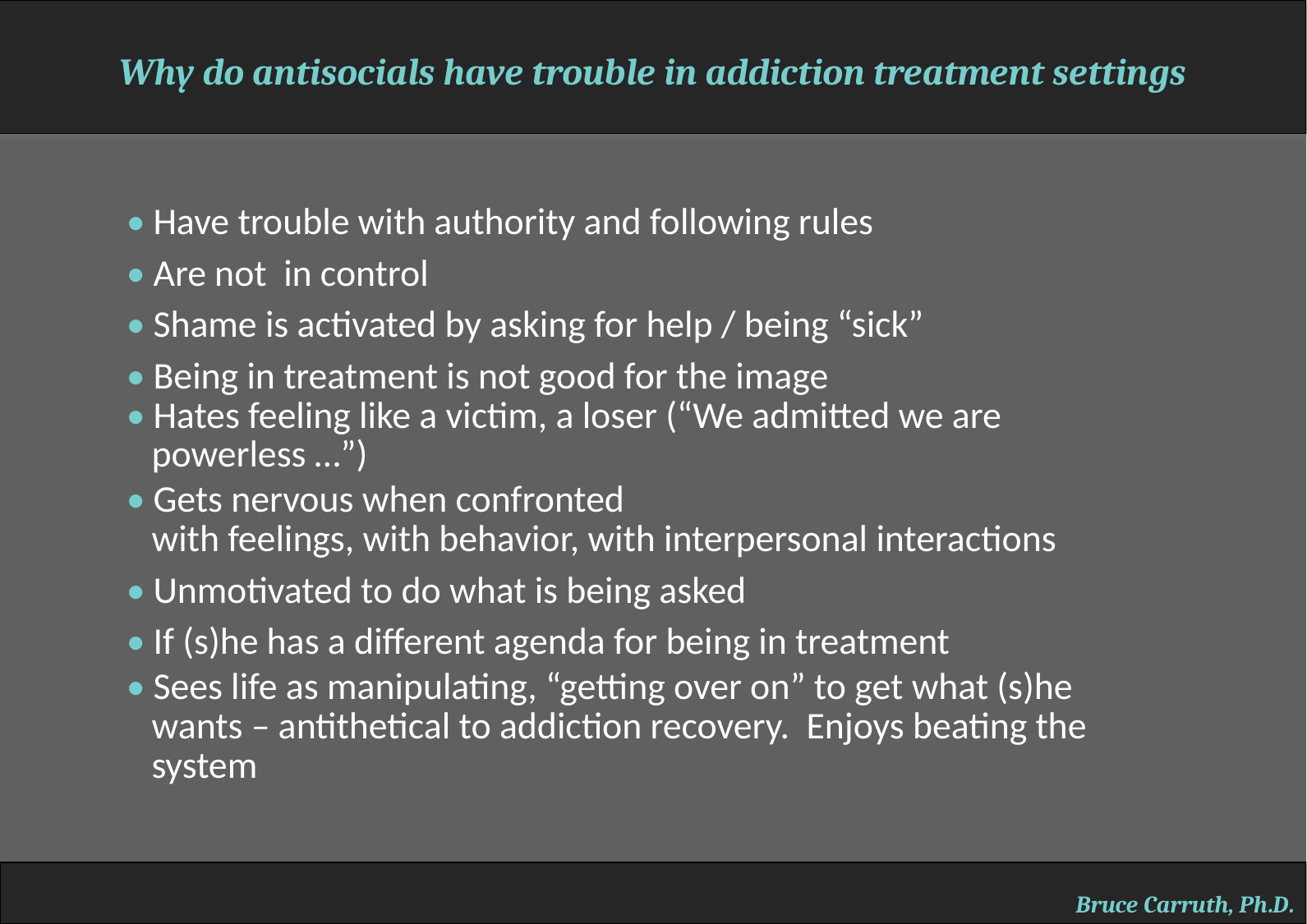

Why do antisocials have trouble in addiction treatment settings
• Have trouble with authority and following rules
• Are not  in control
• Shame is activated by asking for help / being “sick”
• Being in treatment is not good for the image
• Hates feeling like a victim, a loser (“We admitted we are
   powerless …”)
• Gets nervous when confronted
   with feelings, with behavior, with interpersonal interactions
• Unmotivated to do what is being asked
• If (s)he has a different agenda for being in treatment
• Sees life as manipulating, “getting over on” to get what (s)he
   wants – antithetical to addiction recovery.  Enjoys beating the
   system
Bruce Carruth, Ph.D.